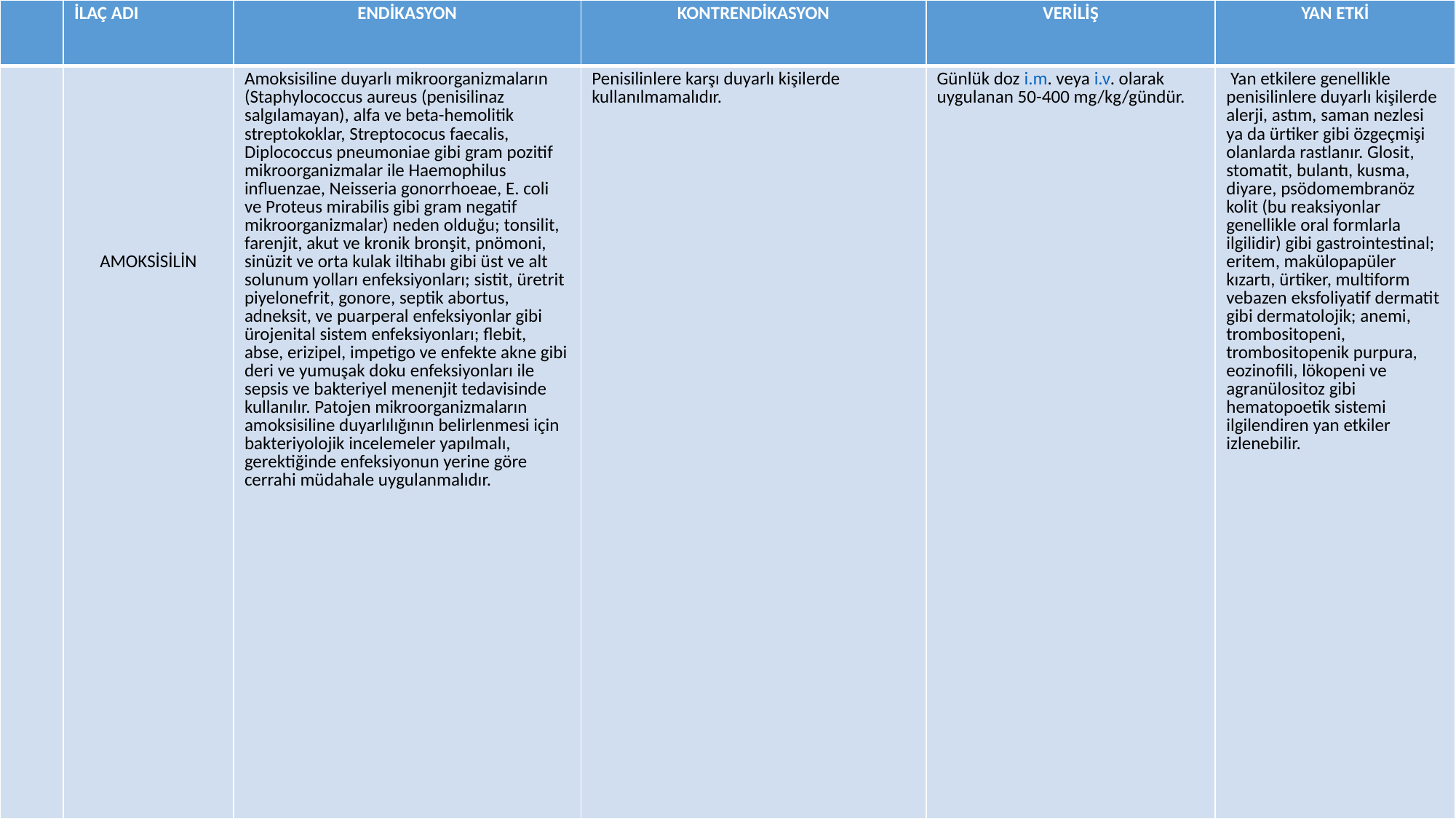

|  | İLAÇ ADI | ENDİKASYON | KONTRENDİKASYON | VERİLİŞ | YAN ETKİ |
| --- | --- | --- | --- | --- | --- |
|  | AMOKSİSİLİN | Amoksisiline duyarlı mikroorganizmaların (Staphylococcus aureus (penisilinaz salgılamayan), alfa ve beta-hemolitik streptokoklar, Streptococus faecalis, Diplococcus pneumoniae gibi gram pozitif mikroorganizmalar ile Haemophilus influenzae, Neisseria gonorrhoeae, E. coli ve Proteus mirabilis gibi gram negatif mikroorganizmalar) neden olduğu; tonsilit, farenjit, akut ve kronik bronşit, pnömoni, sinüzit ve orta kulak iltihabı gibi üst ve alt solunum yolları enfeksiyonları; sistit, üretrit piyelonefrit, gonore, septik abortus, adneksit, ve puarperal enfeksiyonlar gibi ürojenital sistem enfeksiyonları; flebit, abse, erizipel, impetigo ve enfekte akne gibi deri ve yumuşak doku enfeksiyonları ile sepsis ve bakteriyel menenjit tedavisinde kullanılır. Patojen mikroorganizmaların amoksisiline duyarlılığının belirlenmesi için bakteriyolojik incelemeler yapılmalı, gerektiğinde enfeksiyonun yerine göre cerrahi müdahale uygulanmalıdır. | Penisilinlere karşı duyarlı kişilerde kullanılmamalıdır. | Günlük doz i.m. veya i.v. olarak uygulanan 50-400 mg/kg/gündür. | Yan etkilere genellikle penisilinlere duyarlı kişilerde alerji, astım, saman nezlesi ya da ürtiker gibi özgeçmişi olanlarda rastlanır. Glosit, stomatit, bulantı, kusma, diyare, psödomembranöz kolit (bu reaksiyonlar genellikle oral formlarla ilgilidir) gibi gastrointestinal; eritem, makülopapüler kızartı, ürtiker, multiform vebazen eksfoliyatif dermatit gibi dermatolojik; anemi, trombositopeni, trombositopenik purpura, eozinofili, lökopeni ve agranülositoz gibi hematopoetik sistemi ilgilendiren yan etkiler izlenebilir. |
#